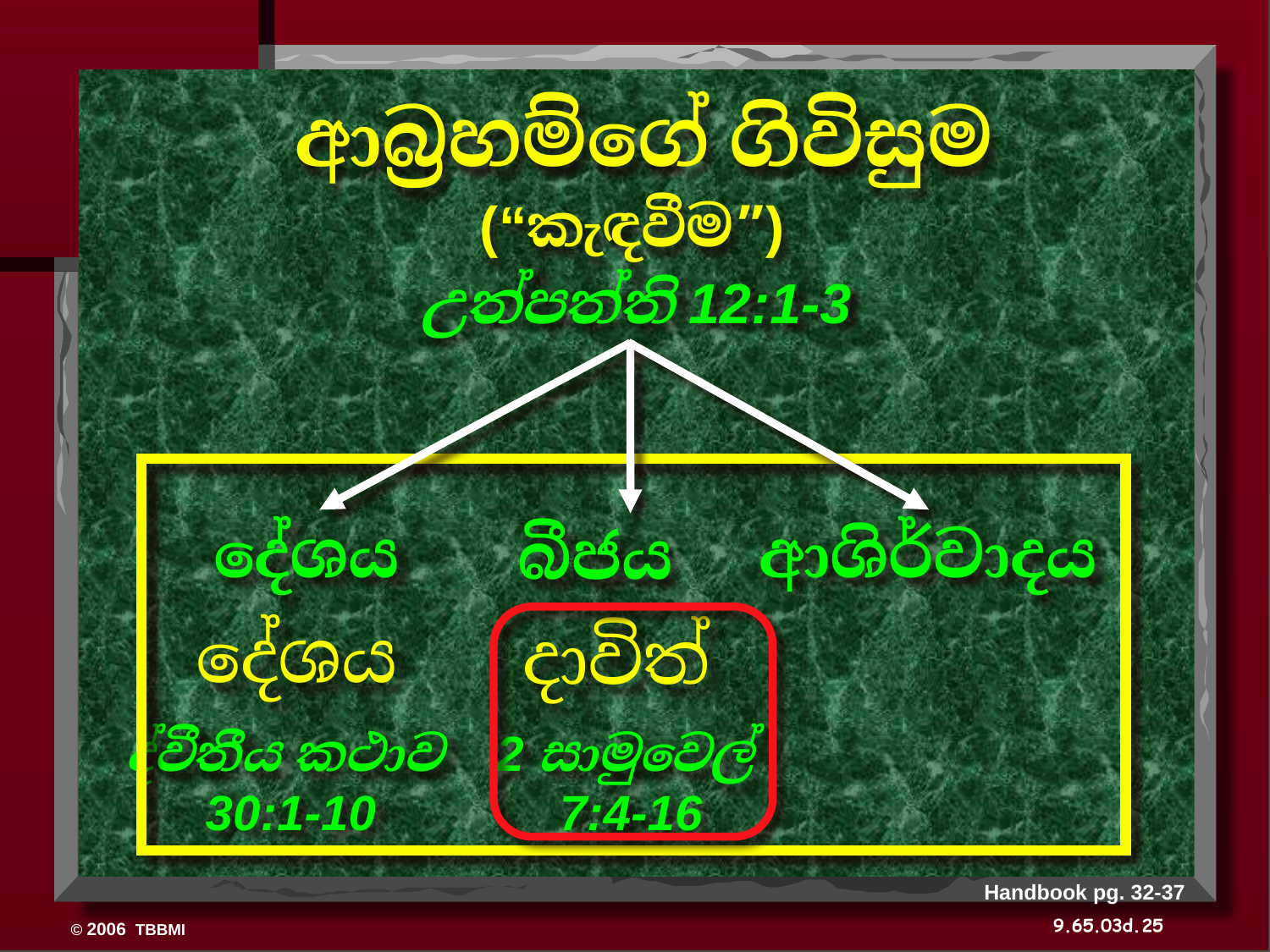

ආබ්‍රහම්ගේ ගිවිසුම
(“කැඳවීම”)
උත්පත්ති 12:1-3

ආශිර්වාදය
දේශය
බීජය
දේශය

දාවිත්
ද්වීතීය කථාව
30:1-10
2 සාමුවෙල්
7:4-16
Handbook pg. 32-37
25